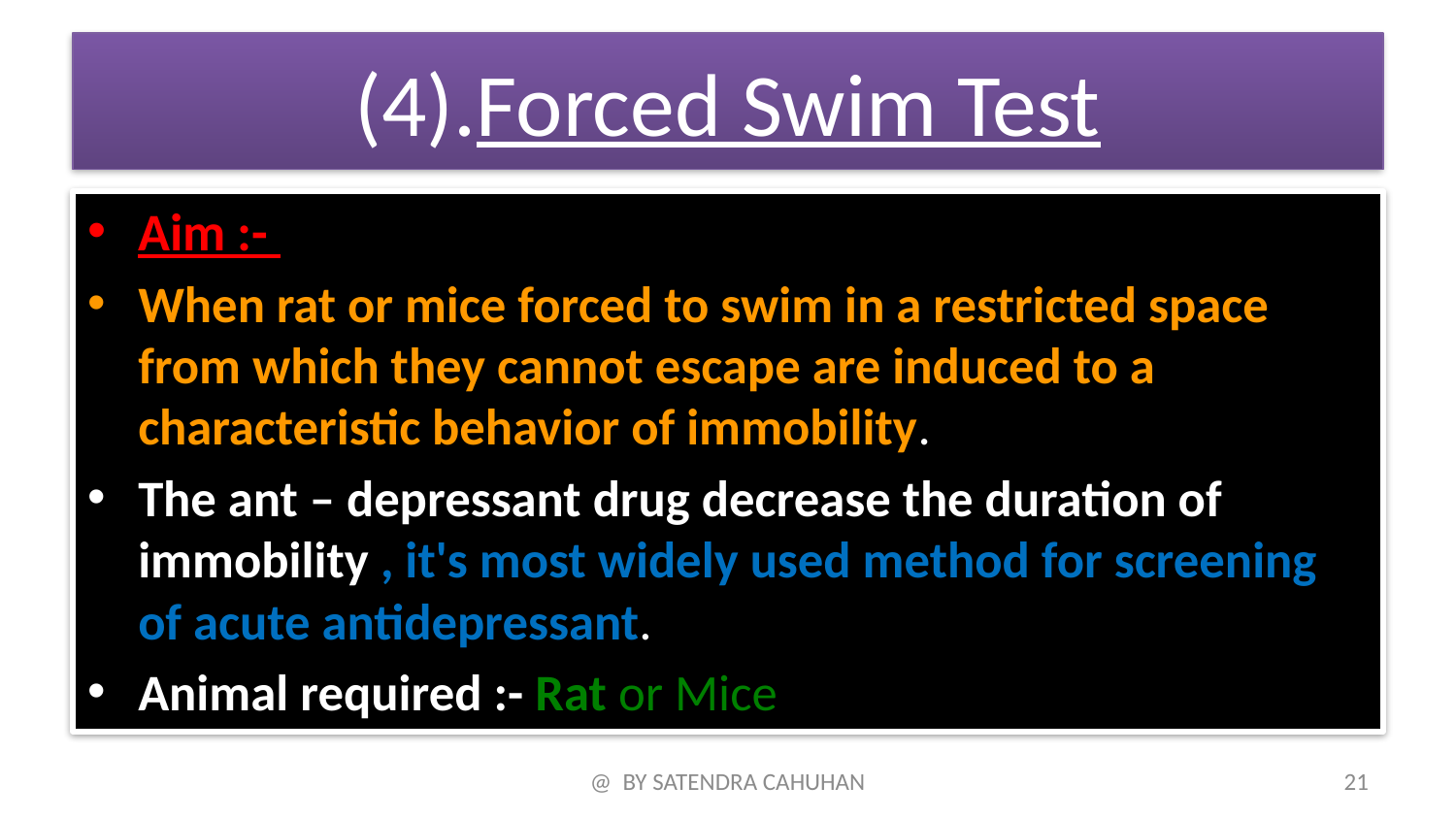

# (4).Forced Swim Test
Aim :-
When rat or mice forced to swim in a restricted space from which they cannot escape are induced to a characteristic behavior of immobility.
The ant – depressant drug decrease the duration of immobility , it's most widely used method for screening of acute antidepressant.
Animal required :- Rat or Mice

@  BY SATENDRA CAHUHAN
21